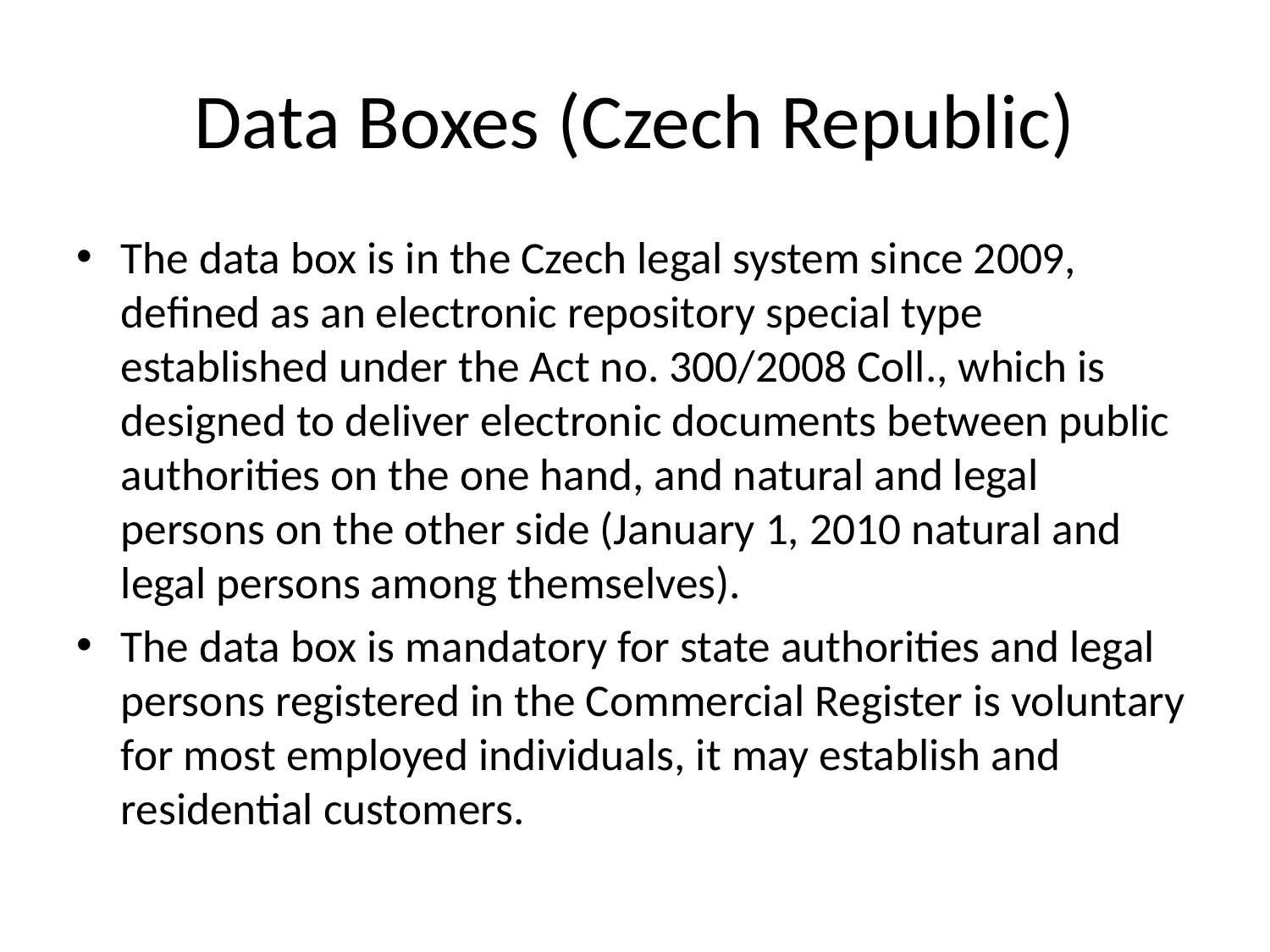

# Data Boxes (Czech Republic)
The data box is in the Czech legal system since 2009, defined as an electronic repository special type established under the Act no. 300/2008 Coll., which is designed to deliver electronic documents between public authorities on the one hand, and natural and legal persons on the other side (January 1, 2010 natural and legal persons among themselves).
The data box is mandatory for state authorities and legal persons registered in the Commercial Register is voluntary for most employed individuals, it may establish and residential customers.